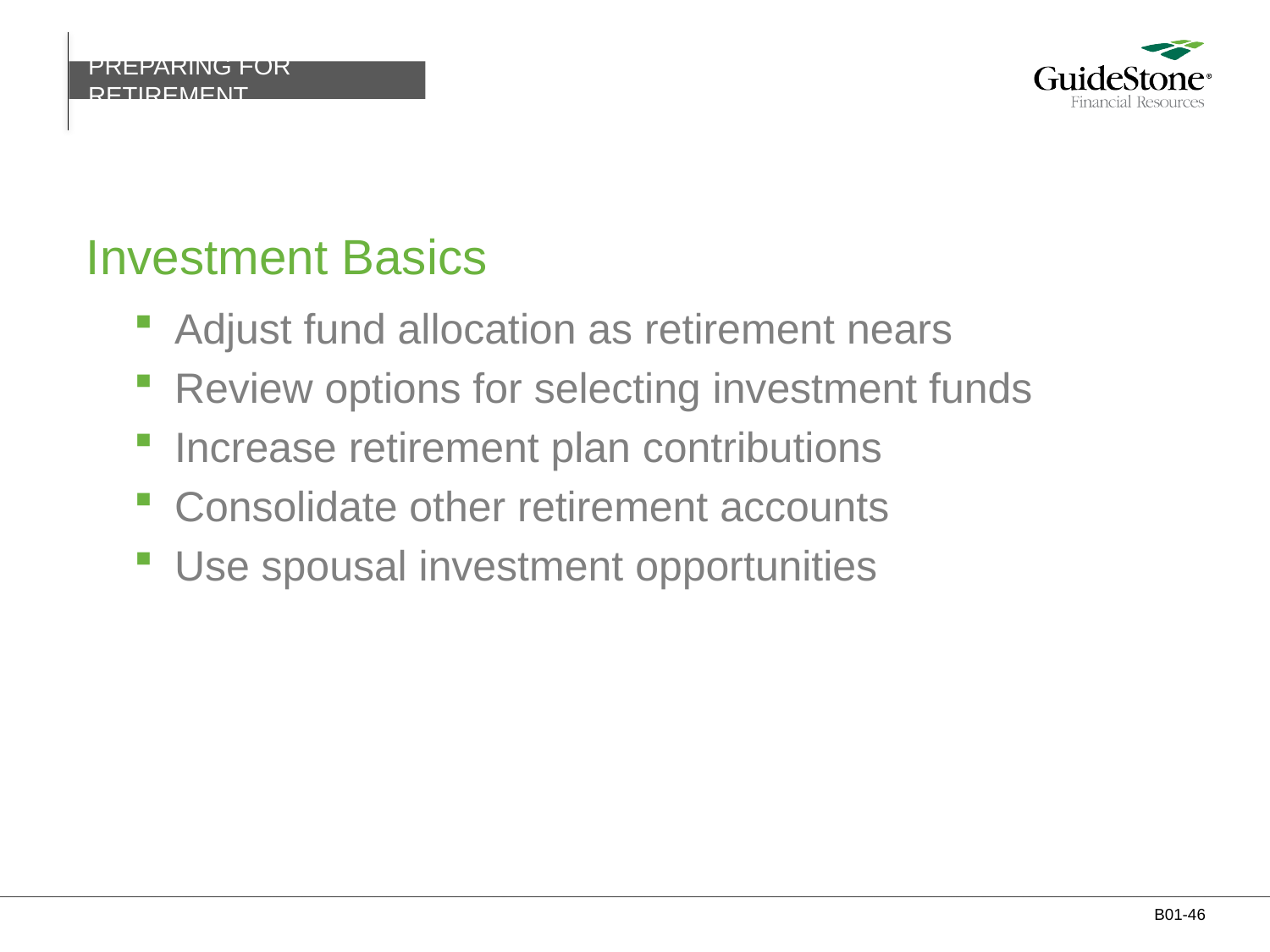

PREPARING FOR RETIREMENT
# Investment Basics
Adjust fund allocation as retirement nears
Review options for selecting investment funds
Increase retirement plan contributions
Consolidate other retirement accounts
Use spousal investment opportunities
B01-46